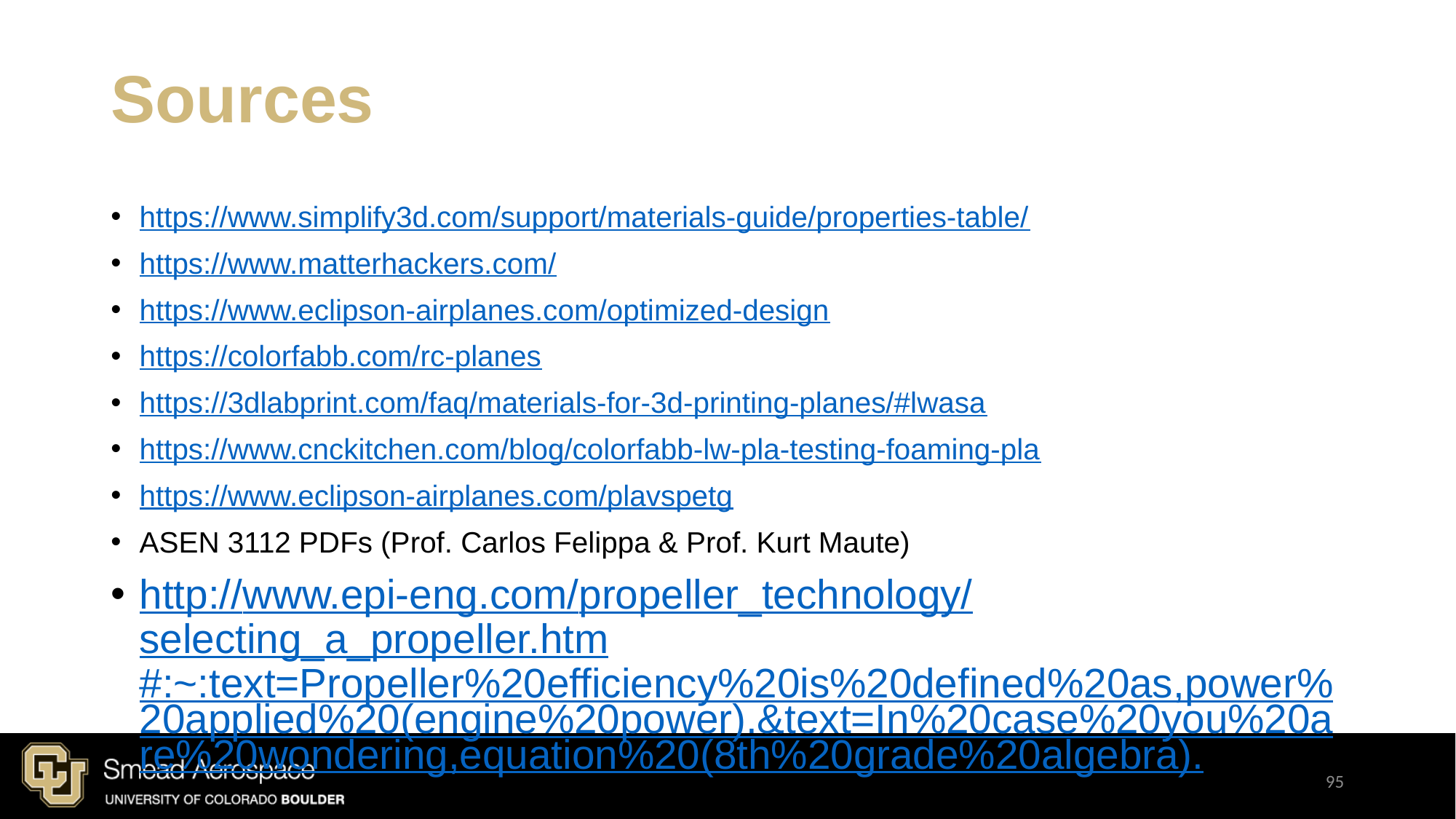

# Sources
https://www.simplify3d.com/support/materials-guide/properties-table/
https://www.matterhackers.com/
https://www.eclipson-airplanes.com/optimized-design
https://colorfabb.com/rc-planes
https://3dlabprint.com/faq/materials-for-3d-printing-planes/#lwasa
https://www.cnckitchen.com/blog/colorfabb-lw-pla-testing-foaming-pla
https://www.eclipson-airplanes.com/plavspetg
ASEN 3112 PDFs (Prof. Carlos Felippa & Prof. Kurt Maute)
http://www.epi-eng.com/propeller_technology/selecting_a_propeller.htm#:~:text=Propeller%20efficiency%20is%20defined%20as,power%20applied%20(engine%20power).&text=In%20case%20you%20are%20wondering,equation%20(8th%20grade%20algebra).
95